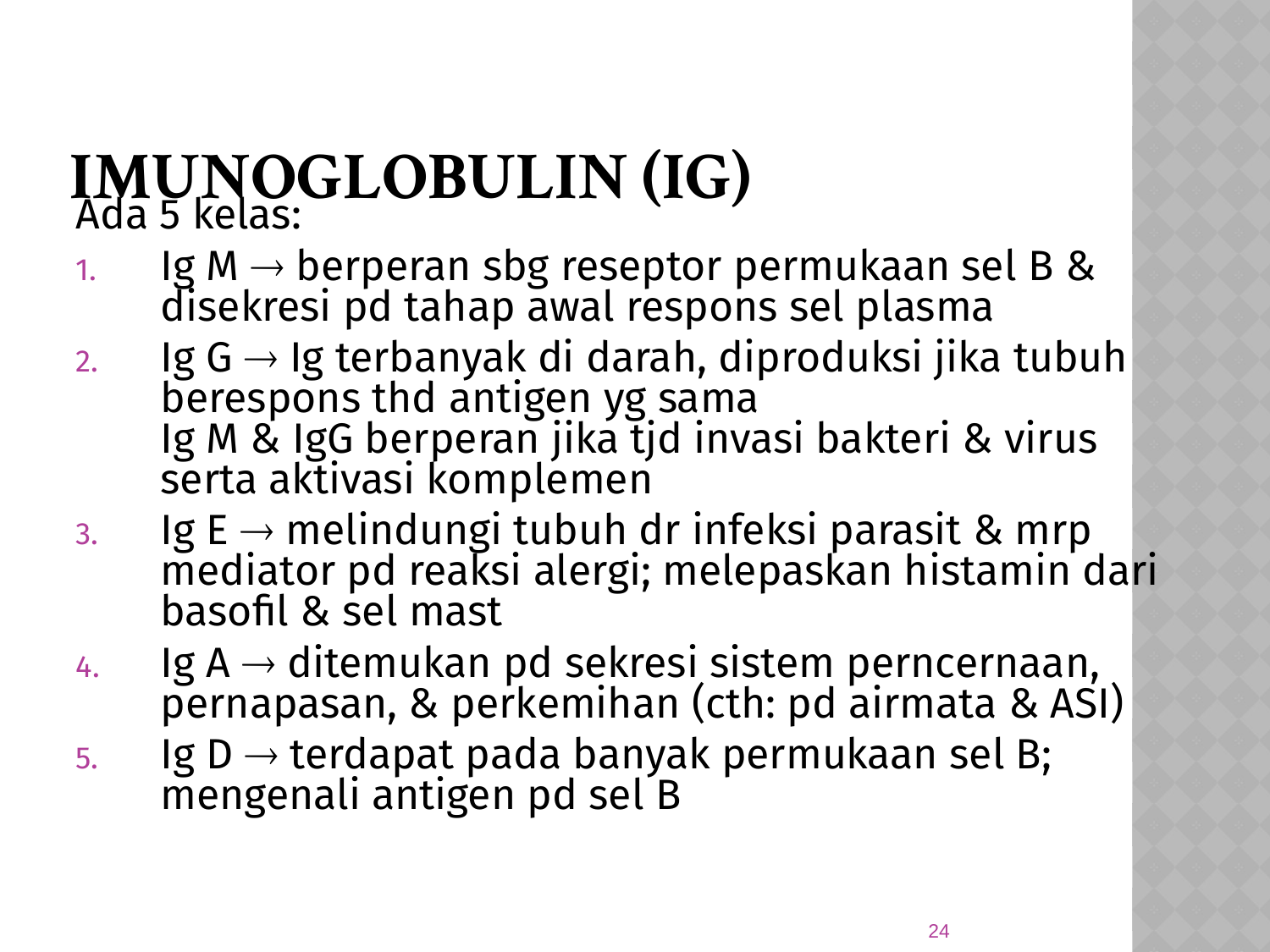

# Imunoglobulin (Ig)
Ada 5 kelas:
Ig M → berperan sbg reseptor permukaan sel B & disekresi pd tahap awal respons sel plasma
Ig G → Ig terbanyak di darah, diproduksi jika tubuh berespons thd antigen yg sama
Ig M & IgG berperan jika tjd invasi bakteri & virus serta aktivasi komplemen
Ig E → melindungi tubuh dr infeksi parasit & mrp mediator pd reaksi alergi; melepaskan histamin dari basofil & sel mast
Ig A → ditemukan pd sekresi sistem perncernaan, pernapasan, & perkemihan (cth: pd airmata & ASI)
Ig D → terdapat pada banyak permukaan sel B; mengenali antigen pd sel B
24